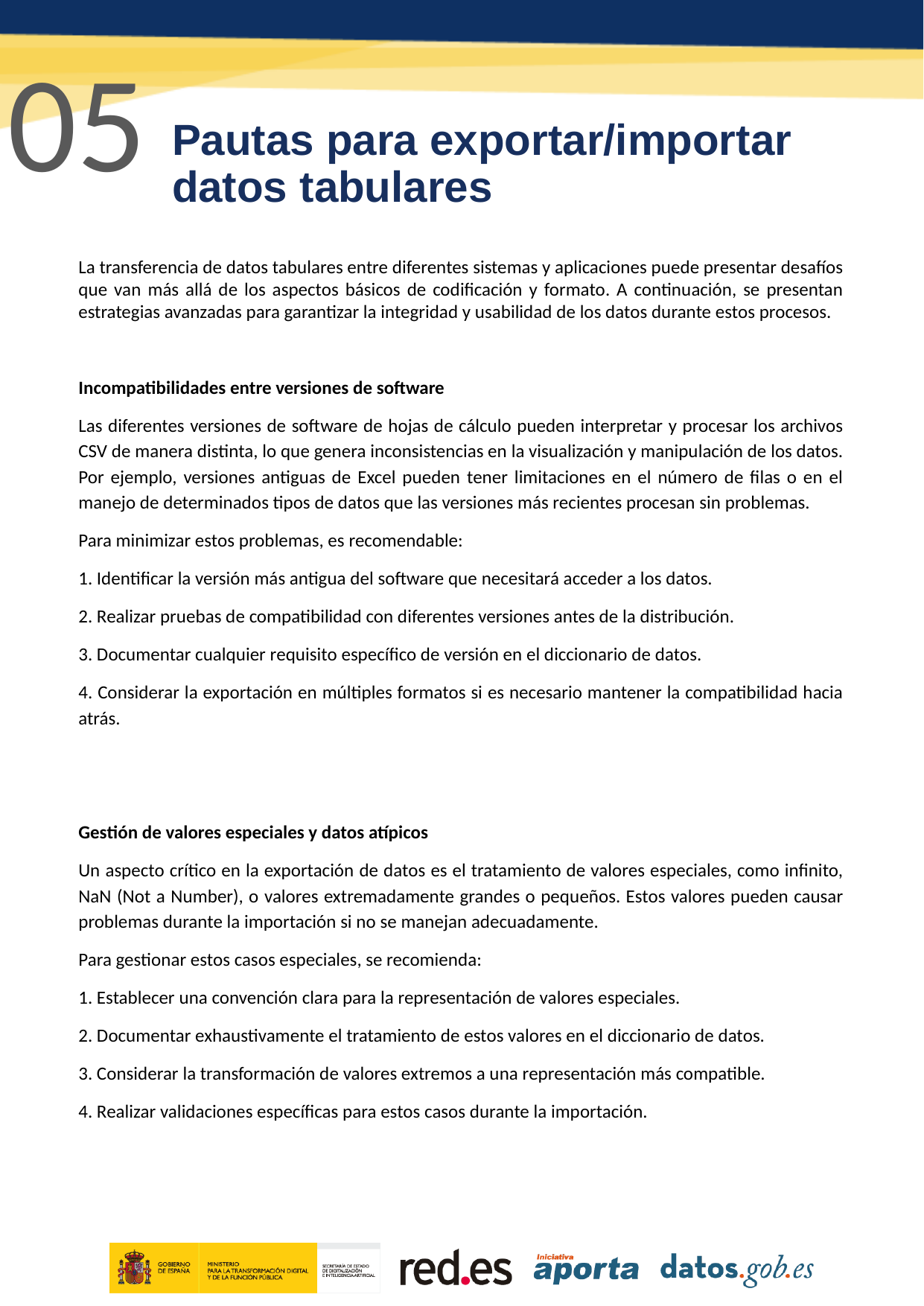

05
# Pautas para exportar/importar datos tabulares
La transferencia de datos tabulares entre diferentes sistemas y aplicaciones puede presentar desafíos que van más allá de los aspectos básicos de codificación y formato. A continuación, se presentan estrategias avanzadas para garantizar la integridad y usabilidad de los datos durante estos procesos.

Incompatibilidades entre versiones de software
Las diferentes versiones de software de hojas de cálculo pueden interpretar y procesar los archivos CSV de manera distinta, lo que genera inconsistencias en la visualización y manipulación de los datos. Por ejemplo, versiones antiguas de Excel pueden tener limitaciones en el número de filas o en el manejo de determinados tipos de datos que las versiones más recientes procesan sin problemas.
Para minimizar estos problemas, es recomendable:
1. Identificar la versión más antigua del software que necesitará acceder a los datos.
2. Realizar pruebas de compatibilidad con diferentes versiones antes de la distribución.
3. Documentar cualquier requisito específico de versión en el diccionario de datos.
4. Considerar la exportación en múltiples formatos si es necesario mantener la compatibilidad hacia atrás.

Gestión de valores especiales y datos atípicos
Un aspecto crítico en la exportación de datos es el tratamiento de valores especiales, como infinito, NaN (Not a Number), o valores extremadamente grandes o pequeños. Estos valores pueden causar problemas durante la importación si no se manejan adecuadamente.
Para gestionar estos casos especiales, se recomienda:
1. Establecer una convención clara para la representación de valores especiales.
2. Documentar exhaustivamente el tratamiento de estos valores en el diccionario de datos.
3. Considerar la transformación de valores extremos a una representación más compatible.
4. Realizar validaciones específicas para estos casos durante la importación.